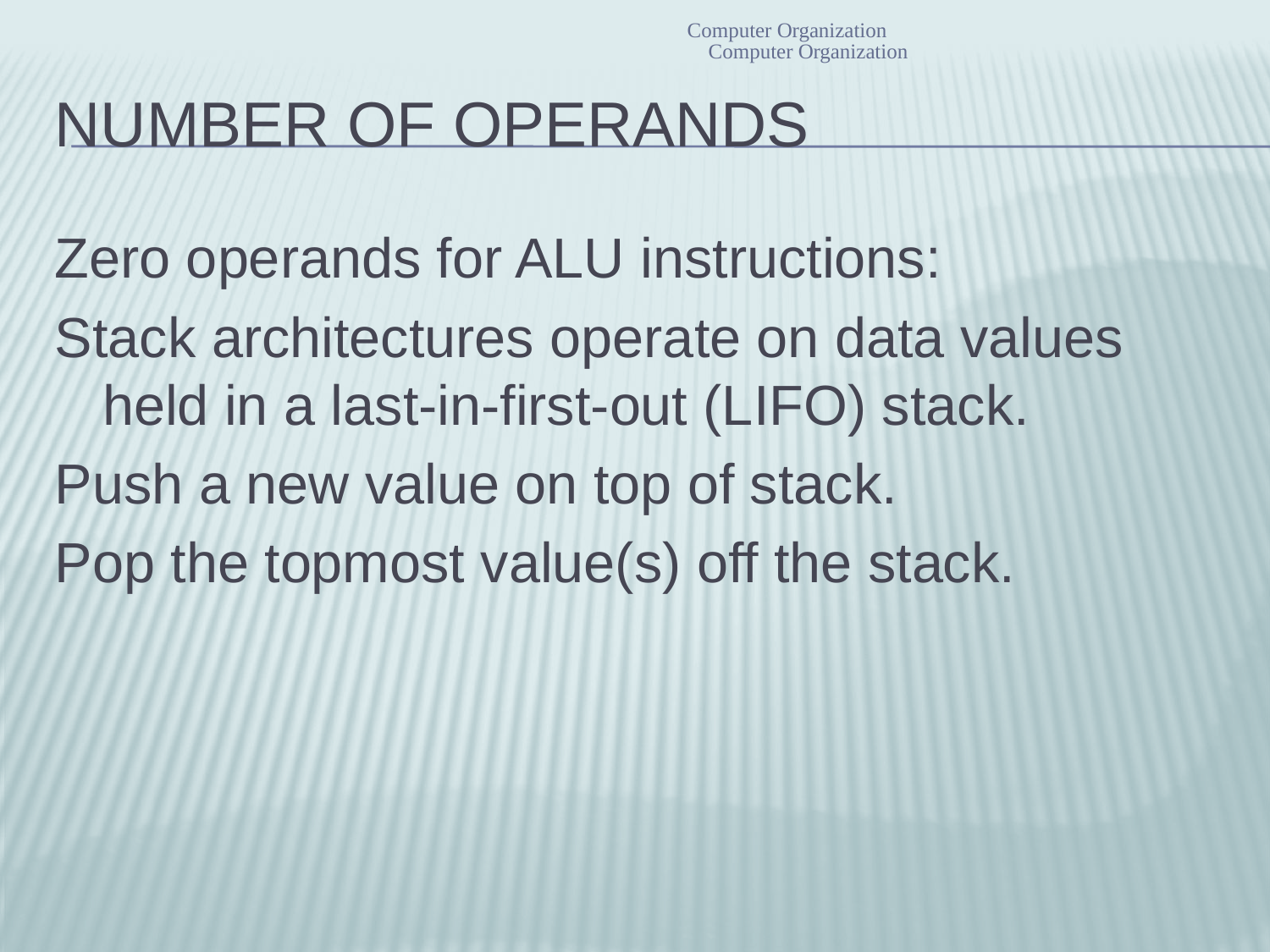

Computer Organization
Computer Organization
# Number of Operands
Zero operands for ALU instructions:
Stack architectures operate on data values held in a last-in-first-out (LIFO) stack.
Push a new value on top of stack.
Pop the topmost value(s) off the stack.